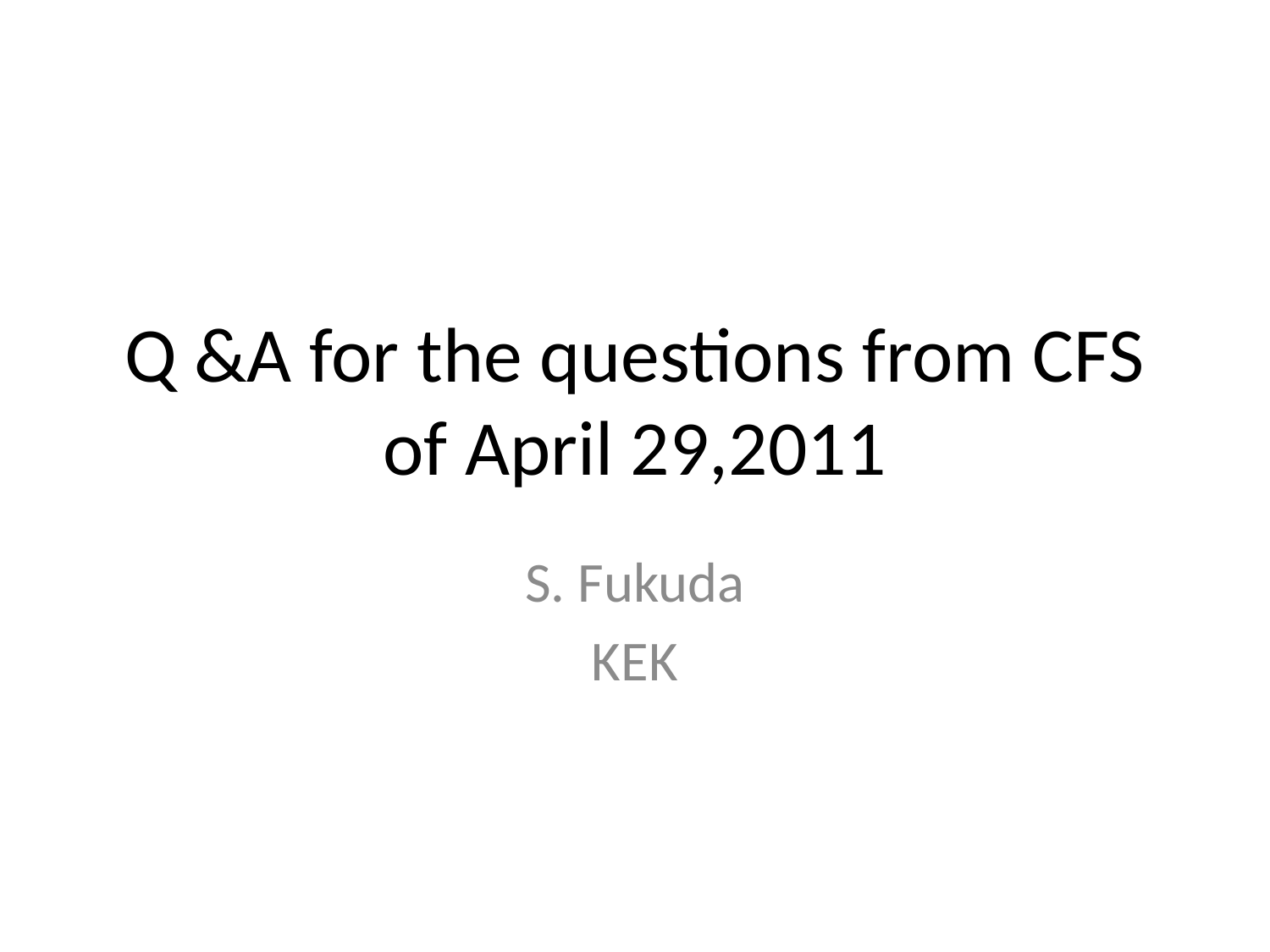

# Q &A for the questions from CFS of April 29,2011
S. Fukuda
KEK